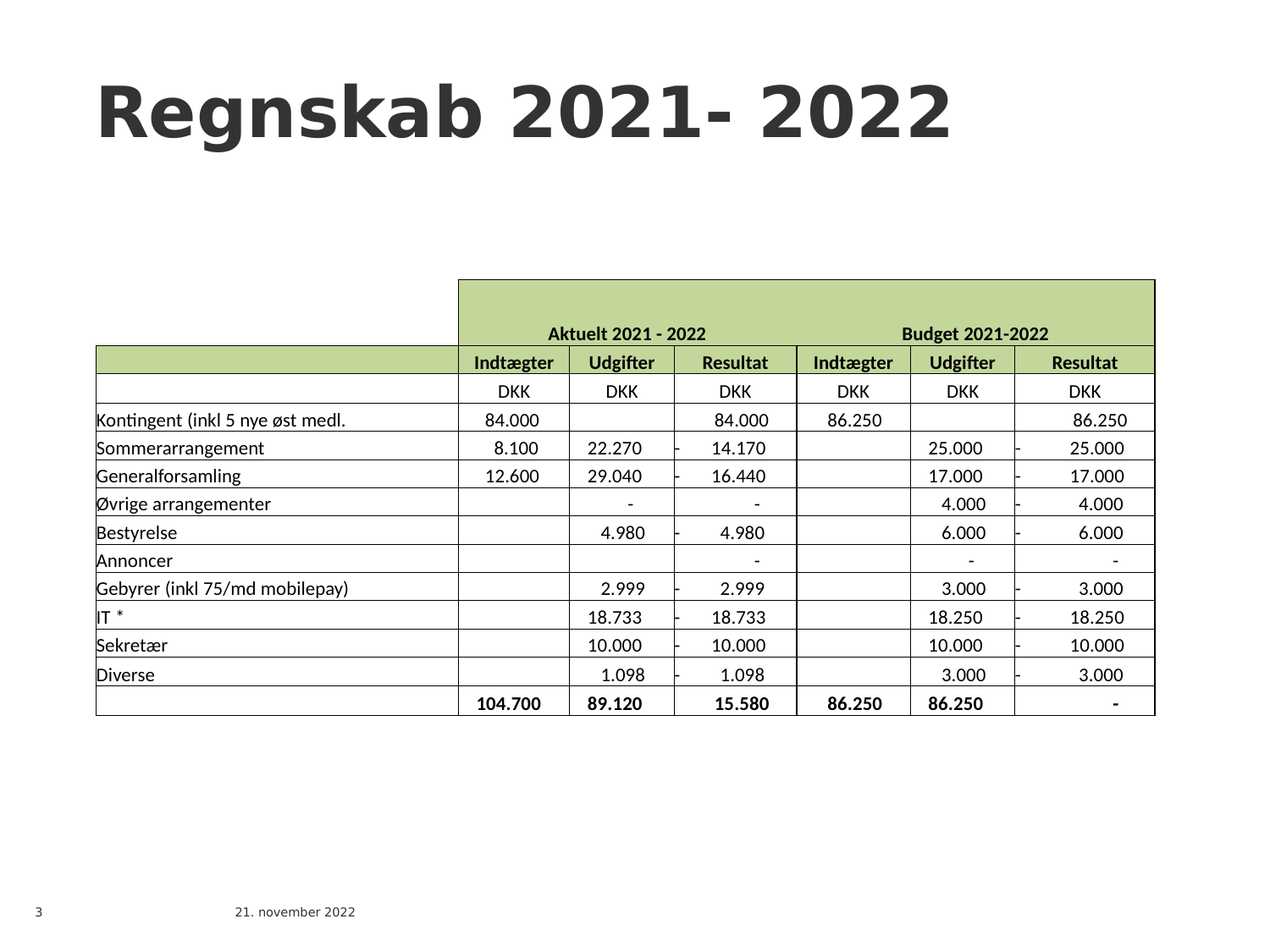

Regnskab 2021- 2022
|  | Aktuelt 2021 - 2022 |  |  | Budget 2021-2022 |  |  |
| --- | --- | --- | --- | --- | --- | --- |
|  | Indtægter | Udgifter | Resultat | Indtægter | Udgifter | Resultat |
|  | DKK | DKK | DKK | DKK | DKK | DKK |
| Kontingent (inkl 5 nye øst medl. | 84.000 |  | 84.000 | 86.250 |  | 86.250 |
| Sommerarrangement | 8.100 | 22.270 | - 14.170 |  | 25.000 | - 25.000 |
| Generalforsamling | 12.600 | 29.040 | - 16.440 |  | 17.000 | - 17.000 |
| Øvrige arrangementer |  | - | - |  | 4.000 | - 4.000 |
| Bestyrelse |  | 4.980 | - 4.980 |  | 6.000 | - 6.000 |
| Annoncer |  |  | - |  | - | - |
| Gebyrer (inkl 75/md mobilepay) |  | 2.999 | - 2.999 |  | 3.000 | - 3.000 |
| IT \* |  | 18.733 | - 18.733 |  | 18.250 | - 18.250 |
| Sekretær |  | 10.000 | - 10.000 |  | 10.000 | - 10.000 |
| Diverse |  | 1.098 | - 1.098 |  | 3.000 | - 3.000 |
|  | 104.700 | 89.120 | 15.580 | 86.250 | 86.250 | - |
3